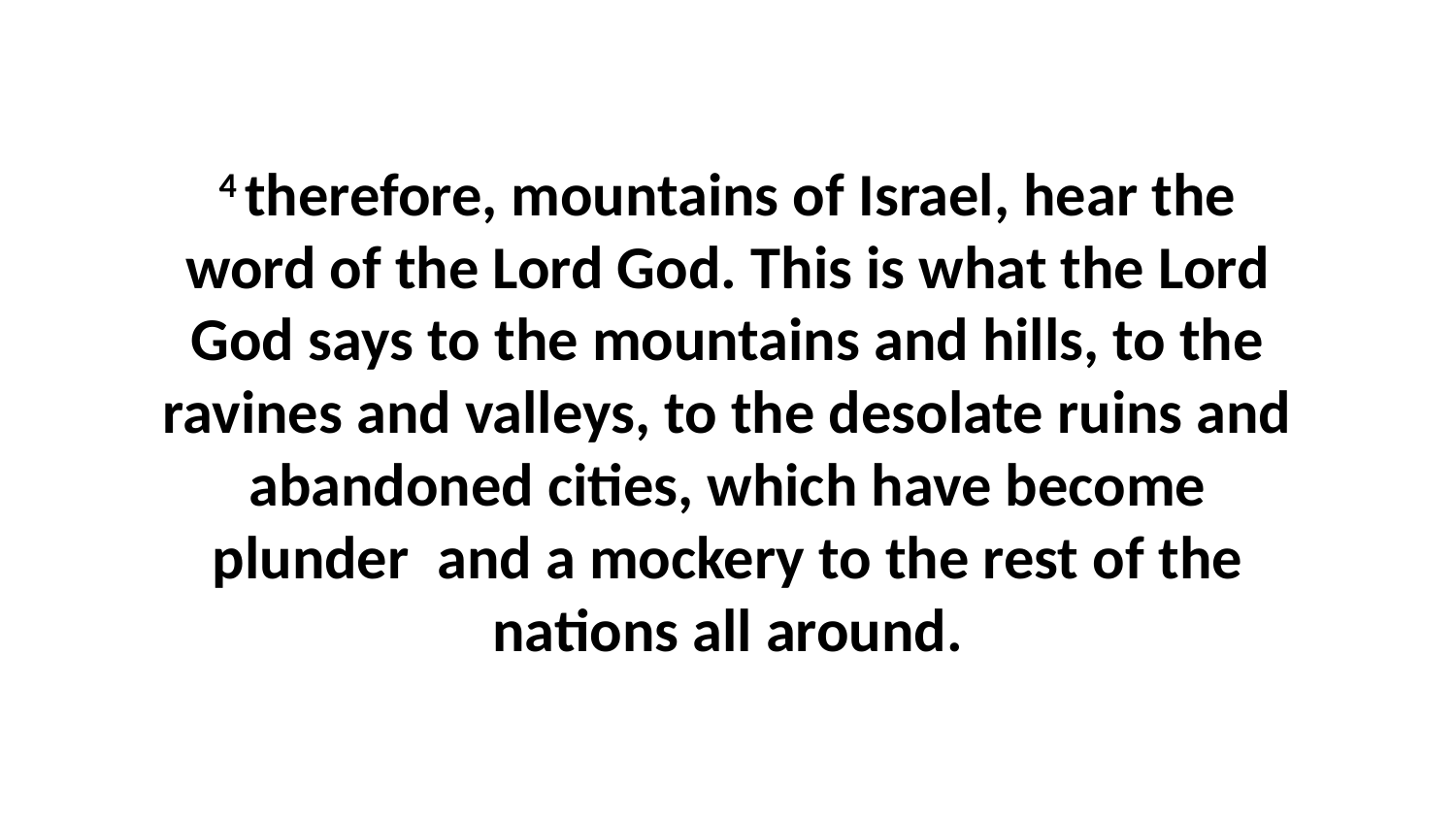

4 therefore, mountains of Israel, hear the word of the Lord God. This is what the Lord God says to the mountains and hills, to the ravines and valleys, to the desolate ruins and abandoned cities, which have become plunder  and a mockery to the rest of the nations all around.